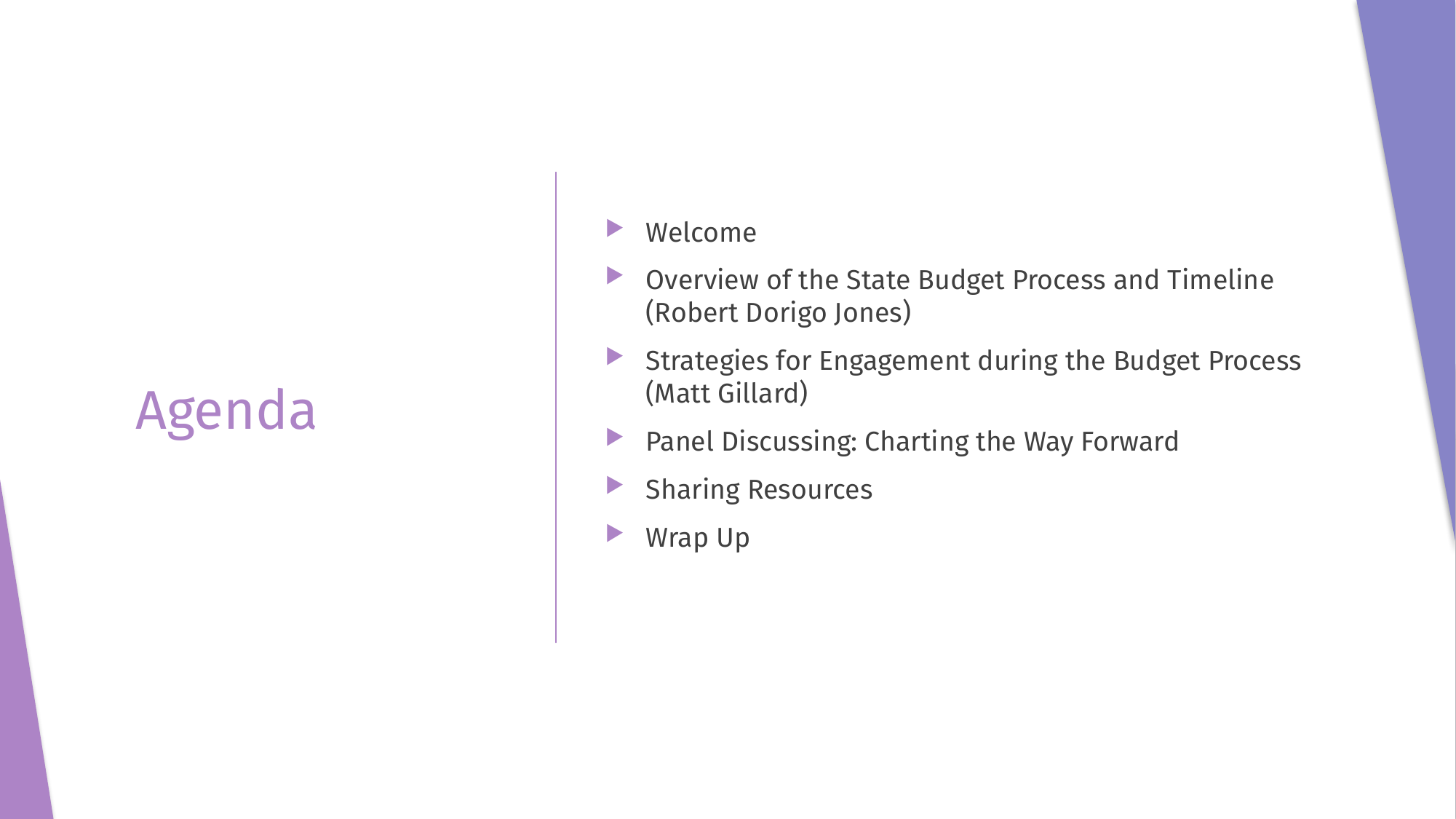

Welcome
Overview of the State Budget Process and Timeline (Robert Dorigo Jones)
Strategies for Engagement during the Budget Process (Matt Gillard)
Panel Discussing: Charting the Way Forward
Sharing Resources
Wrap Up

# Agenda